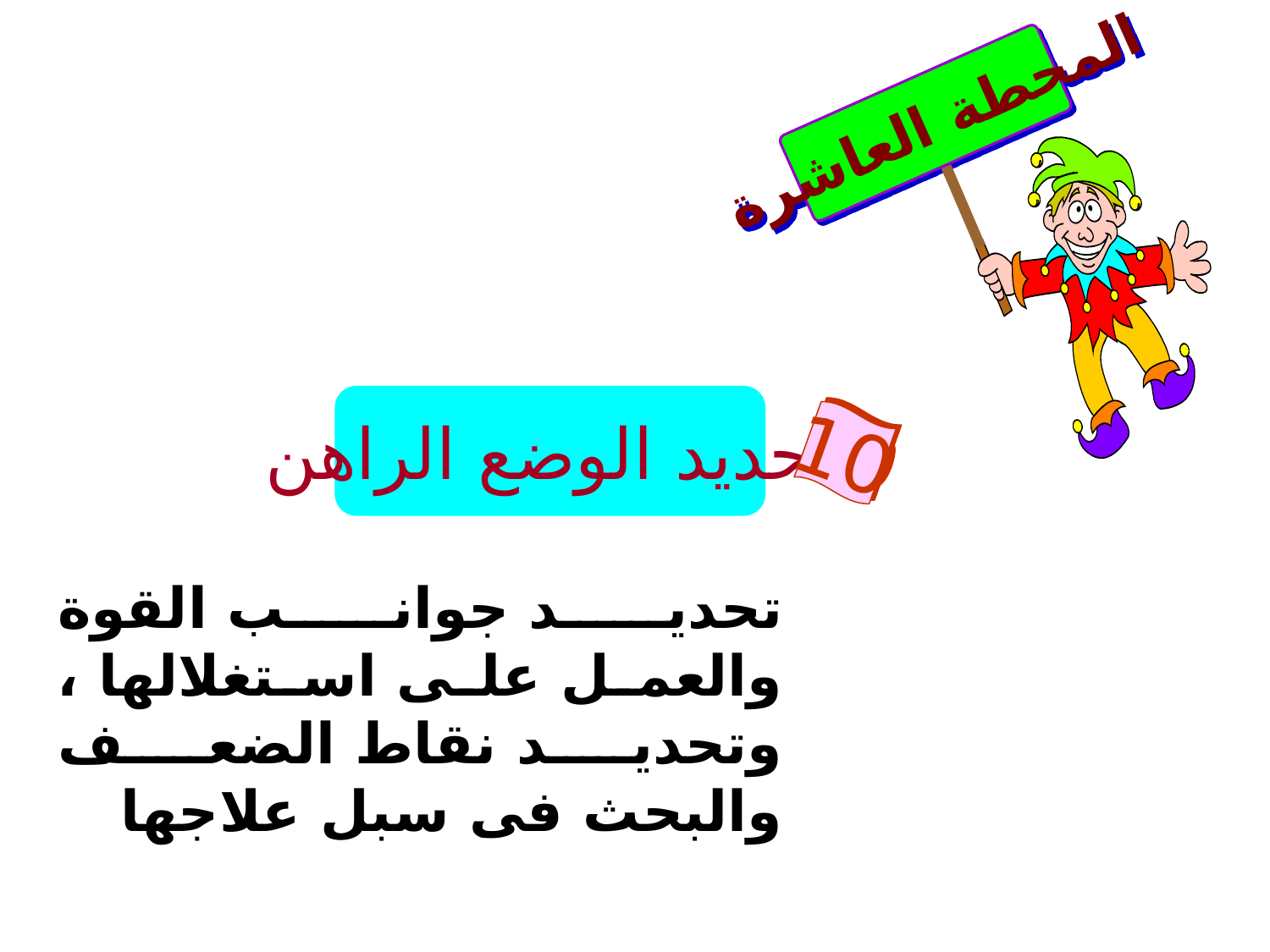

المحطة العاشرة

تحديد الوضع الراهن
10
تحديد جوانب القوة والعمل على استغلالها ، وتحديد نقاط الضعف والبحث فى سبل علاجها